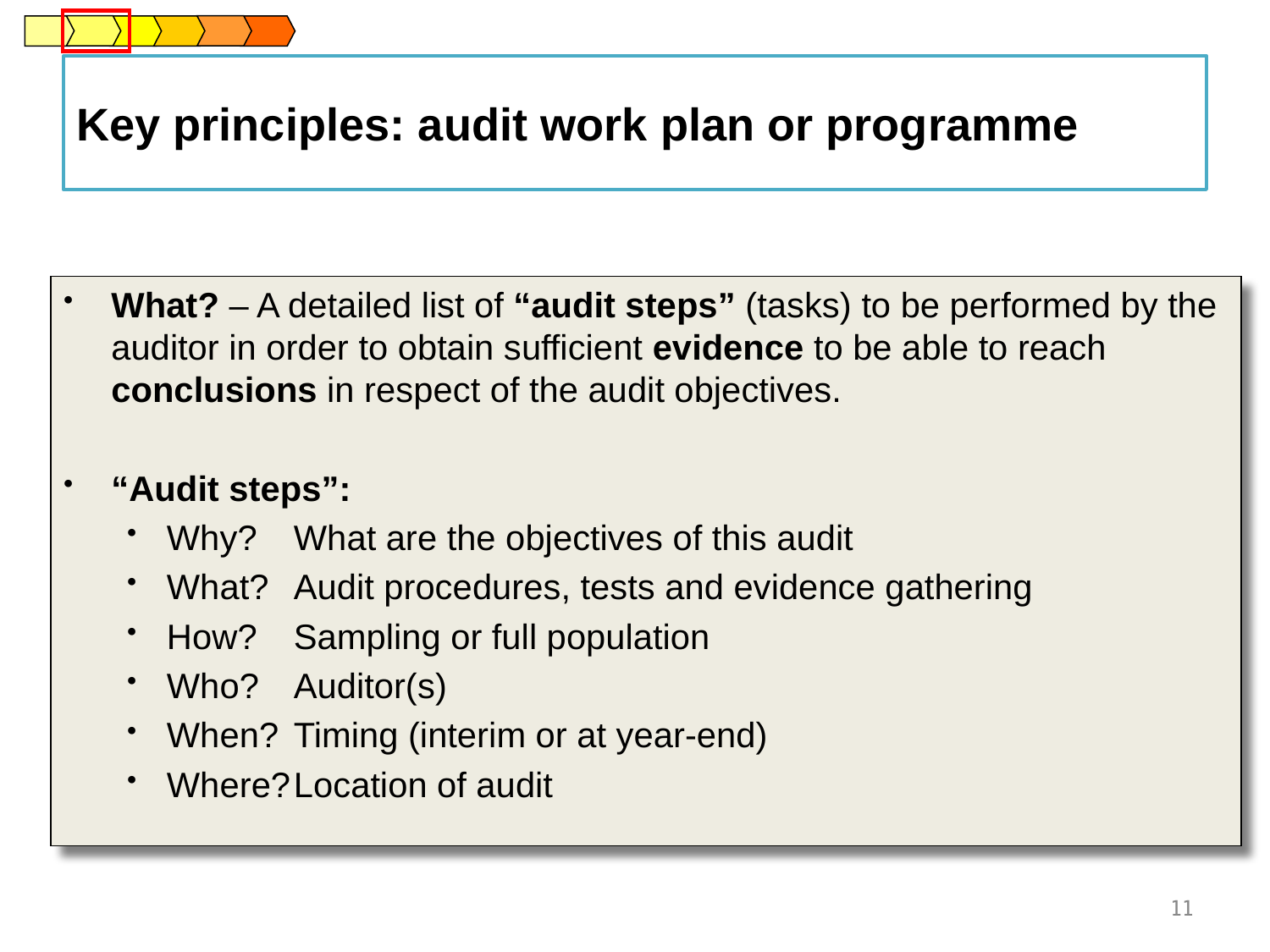

Key principles: audit work plan or programme
What? – A detailed list of “audit steps” (tasks) to be performed by the auditor in order to obtain sufficient evidence to be able to reach conclusions in respect of the audit objectives.

“Audit steps”:
Why?	What are the objectives of this audit
What?	Audit procedures, tests and evidence gathering
How?	Sampling or full population
Who?	Auditor(s)
When?	Timing (interim or at year-end)
Where?	Location of audit
11